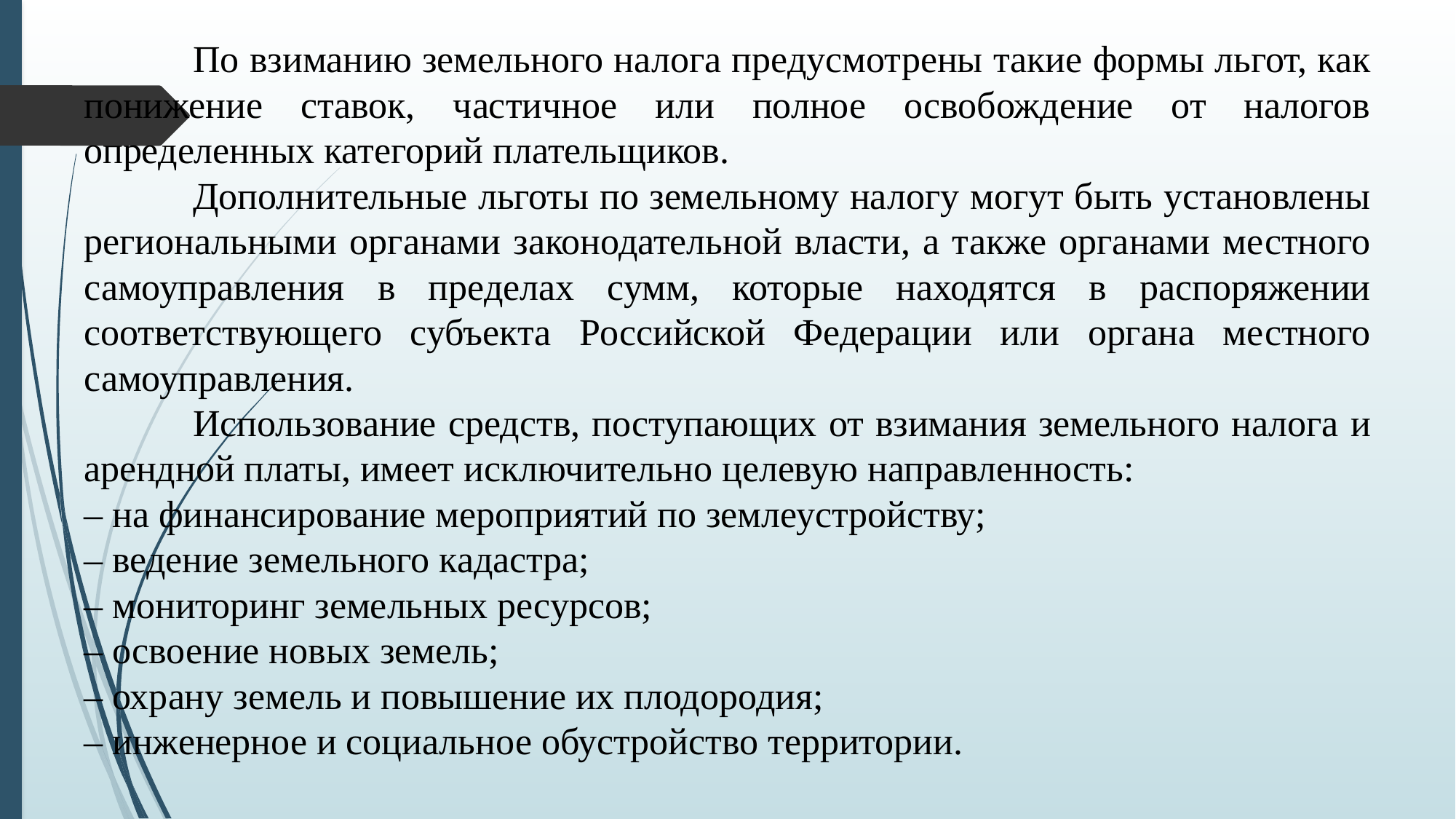

По взиманию земельного налога предусмотрены такие формы льгот, как понижение ставок, частичное или полное освобождение от налогов определенных категорий плательщиков.
	Дополнительные льготы по земельному налогу могут быть установлены региональными органами законодательной власти, а также органами местного самоуправления в пределах сумм, которые находятся в распоряжении соответствующего субъекта Российской Федерации или органа местного самоуправления.
	Использование средств, поступающих от взимания земельного налога и арендной платы, имеет исключительно целевую направленность:
– на финансирование мероприятий по землеустройству;
– ведение земельного кадастра;
– мониторинг земельных ресурсов;
– освоение новых земель;
– охрану земель и повышение их плодородия;
– инженерное и социальное обустройство территории.